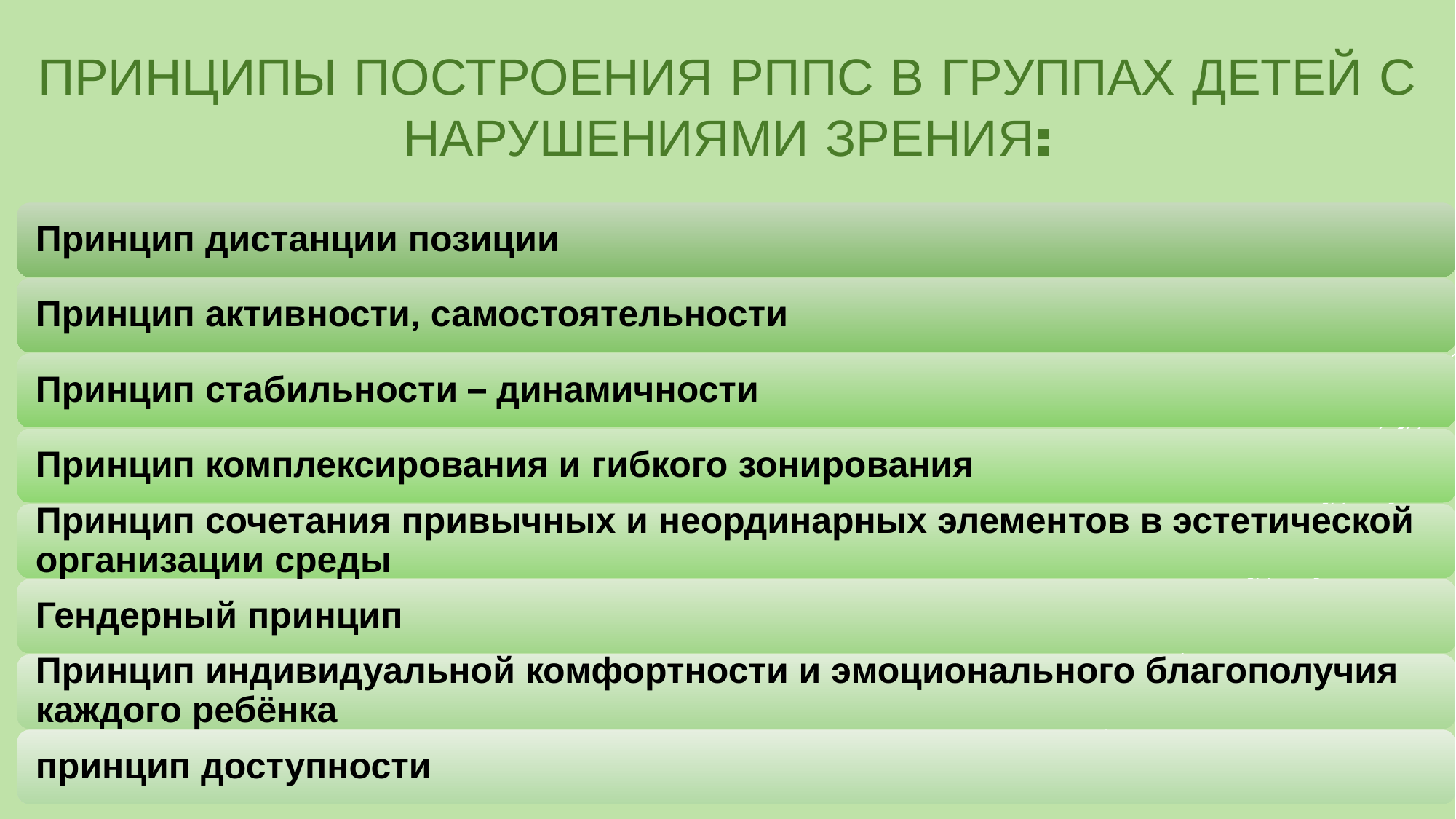

# Принципы построения рппс в группах детей с нарушениями зрения:
Принцип дистанции позиции
Принцип активности, самостоятельности
Принцип стабильности – динамичности
Принцип комплексирования и гибкого зонирования
Принцип сочетания привычных и неординарных элементов в эстетической организации среды
Гендерный принцип
Принцип индивидуальной комфортности и эмоционального благополучия каждого ребёнка
принцип доступности